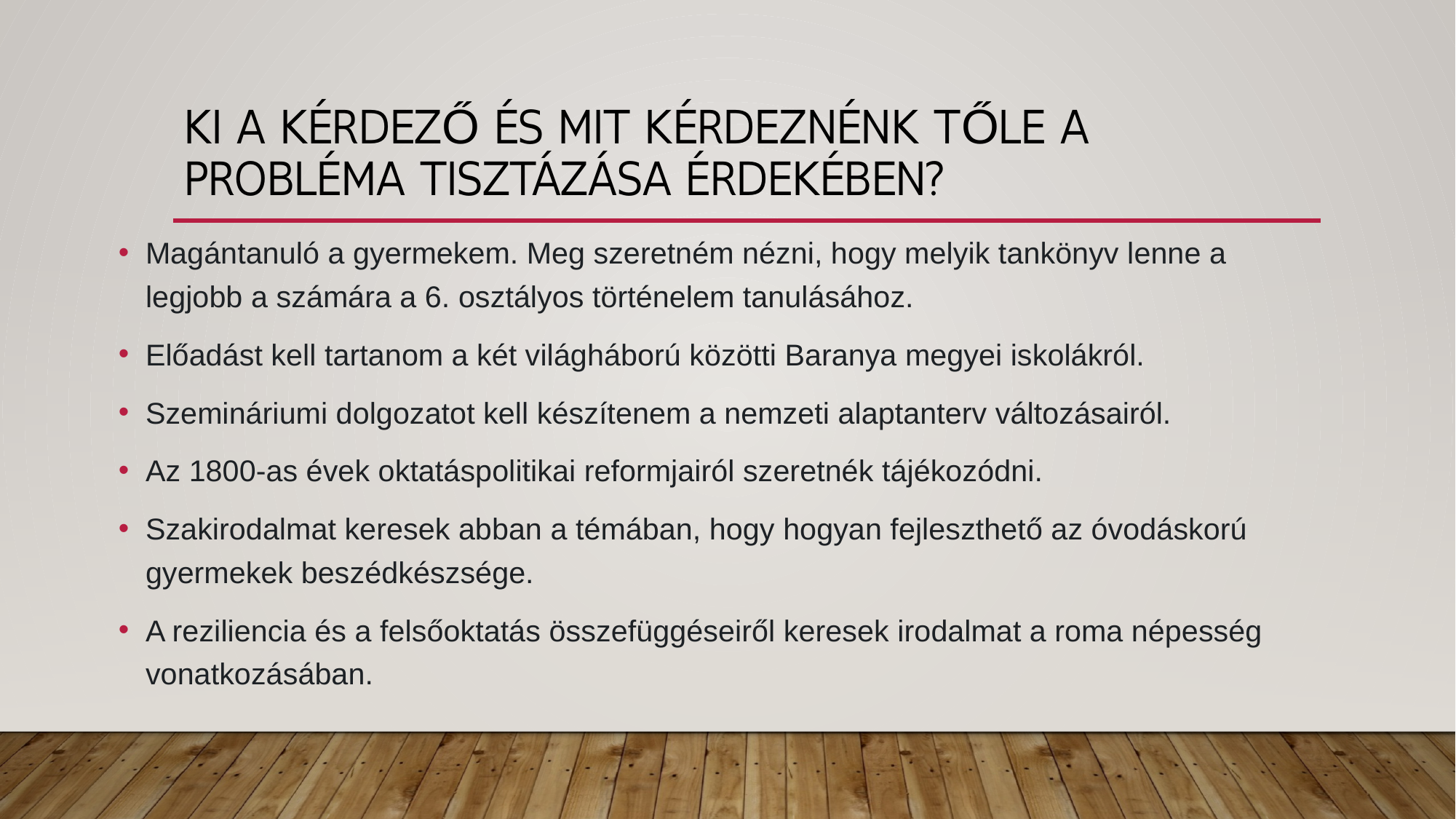

# Ki a kérdező és mit kérdeznénk tőle a probléma tisztázása érdekében?
Magántanuló a gyermekem. Meg szeretném nézni, hogy melyik tankönyv lenne a legjobb a számára a 6. osztályos történelem tanulásához.
Előadást kell tartanom a két világháború közötti Baranya megyei iskolákról.
Szemináriumi dolgozatot kell készítenem a nemzeti alaptanterv változásairól.
Az 1800-as évek oktatáspolitikai reformjairól szeretnék tájékozódni.
Szakirodalmat keresek abban a témában, hogy hogyan fejleszthető az óvodáskorú gyermekek beszédkészsége.
A reziliencia és a felsőoktatás összefüggéseiről keresek irodalmat a roma népesség vonatkozásában.